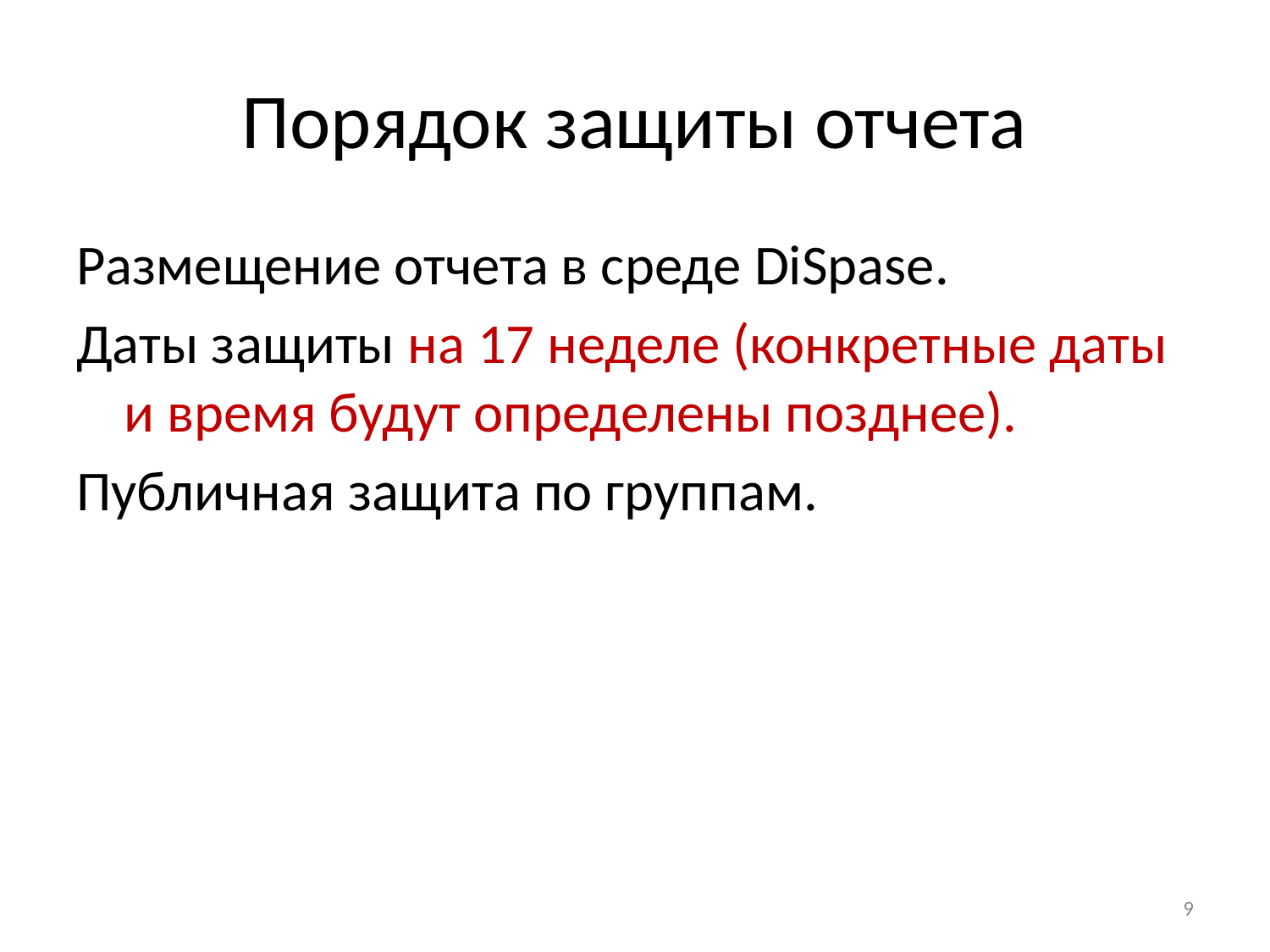

# Порядок защиты отчета
Размещение отчета в среде DiSpase.
Даты защиты на 17 неделе (конкретные даты и время будут определены позднее).
Публичная защита по группам.

9